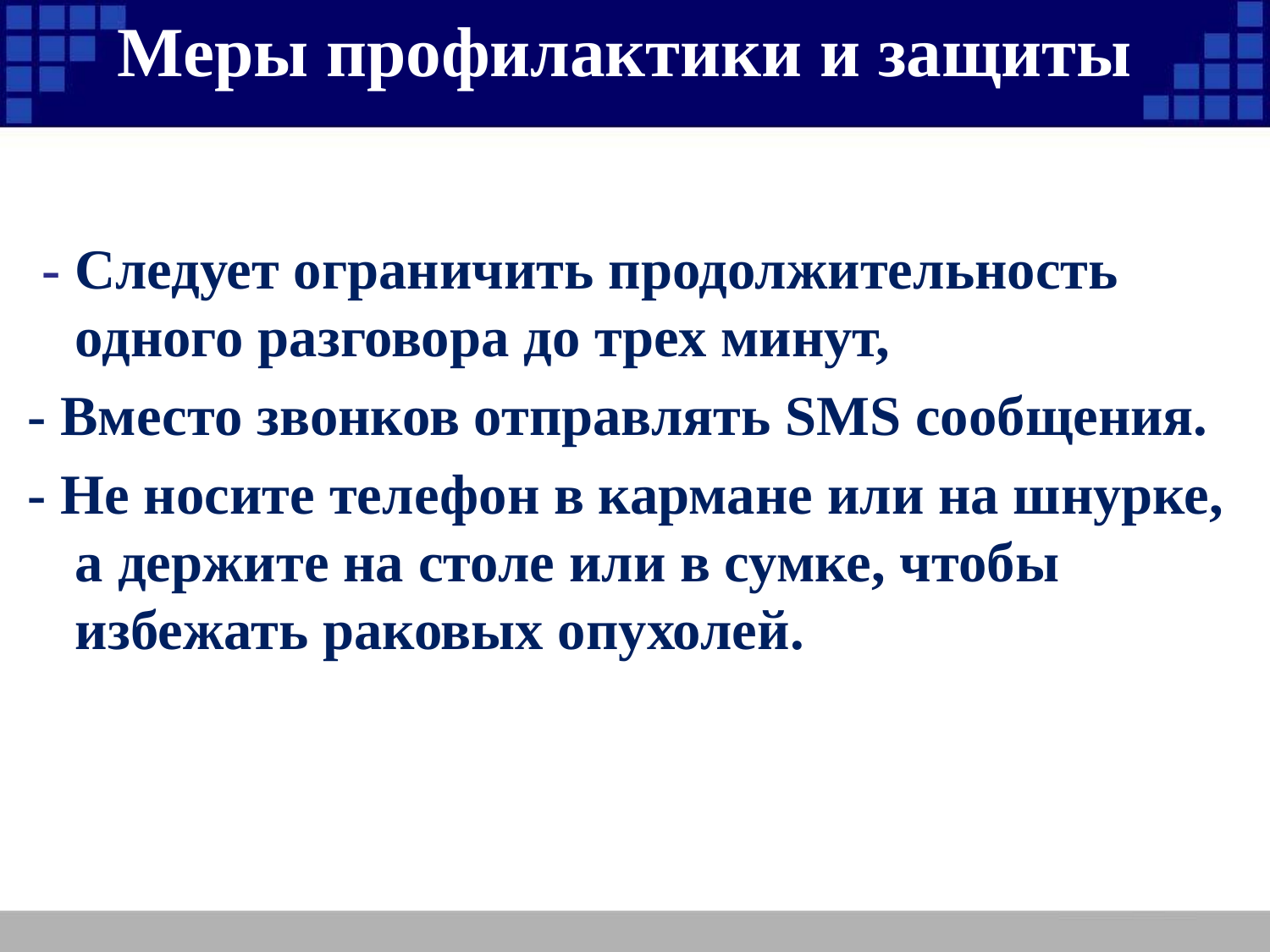

Меры профилактики и защиты
 - Следует ограничить продолжительность одного разговора до трех минут,
- Вместо звонков отправлять SМS сообщения.
- Не носите телефон в кармане или на шнурке, а держите на столе или в сумке, чтобы избежать раковых опухолей.